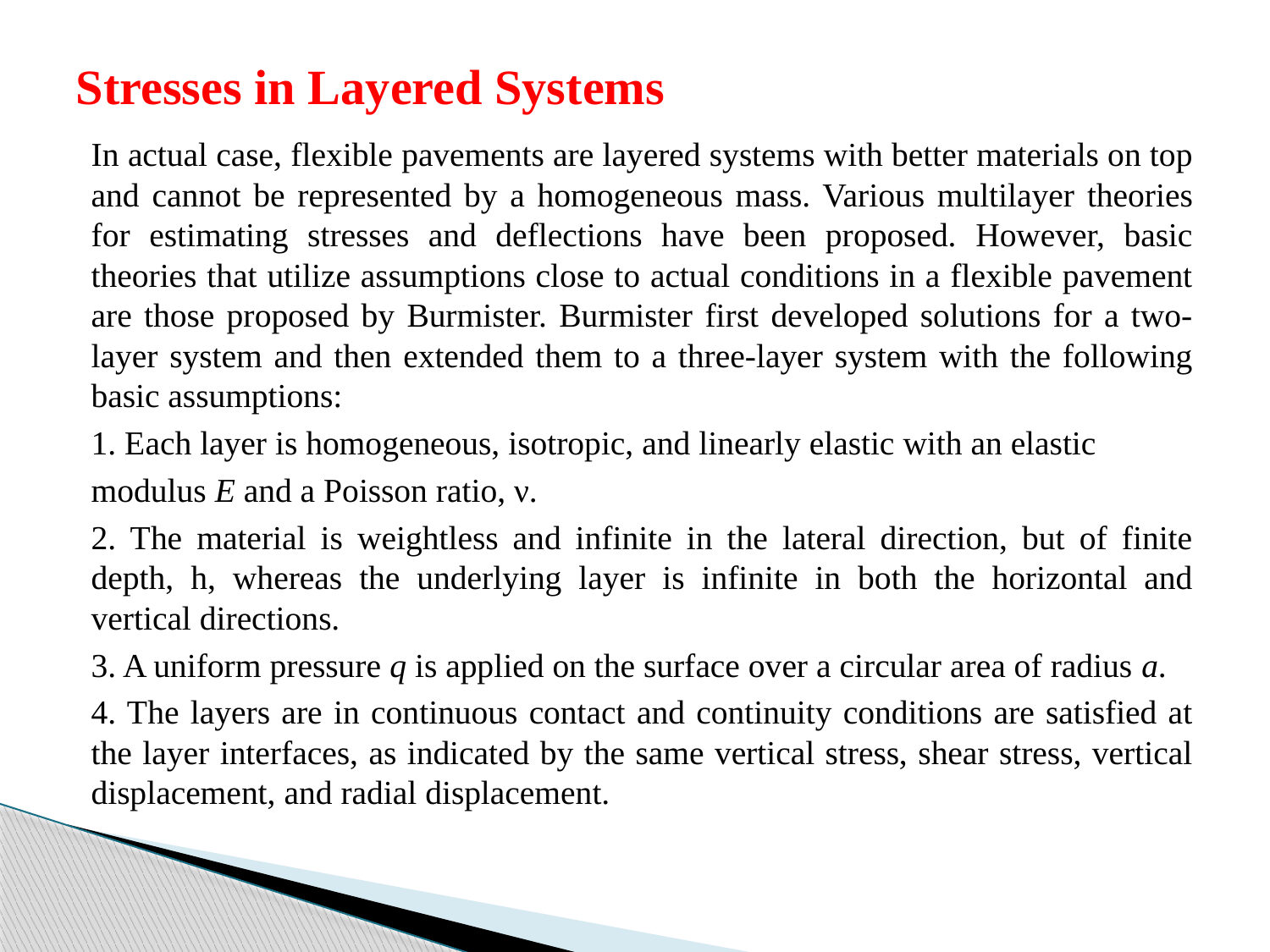

# Stresses in Layered Systems
In actual case, flexible pavements are layered systems with better materials on top and cannot be represented by a homogeneous mass. Various multilayer theories for estimating stresses and deflections have been proposed. However, basic theories that utilize assumptions close to actual conditions in a flexible pavement are those proposed by Burmister. Burmister first developed solutions for a two-layer system and then extended them to a three-layer system with the following basic assumptions:
1. Each layer is homogeneous, isotropic, and linearly elastic with an elastic
modulus E and a Poisson ratio, ν.
2. The material is weightless and infinite in the lateral direction, but of finite depth, h, whereas the underlying layer is infinite in both the horizontal and vertical directions.
3. A uniform pressure q is applied on the surface over a circular area of radius a.
4. The layers are in continuous contact and continuity conditions are satisfied at the layer interfaces, as indicated by the same vertical stress, shear stress, vertical displacement, and radial displacement.